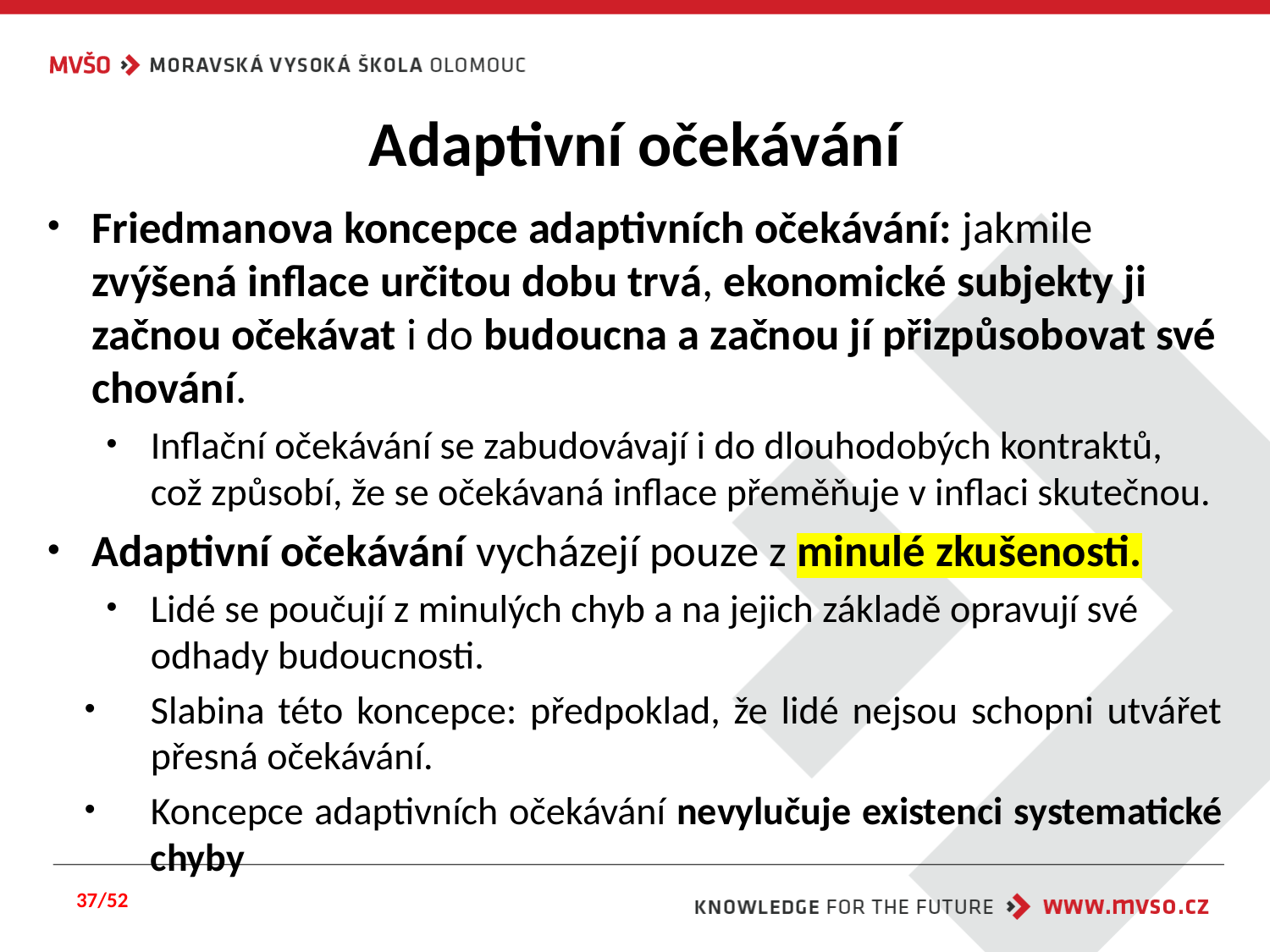

# Adaptivní očekávání
Friedmanova koncepce adaptivních očekávání: jakmile zvýšená inflace určitou dobu trvá, ekonomické subjekty ji začnou očekávat i do budoucna a začnou jí přizpůsobovat své chování.
Inflační očekávání se zabudovávají i do dlouhodobých kontraktů, což způsobí, že se očekávaná inflace přeměňuje v inflaci skutečnou.
Adaptivní očekávání vycházejí pouze z minulé zkušenosti.
Lidé se poučují z minulých chyb a na jejich základě opravují své odhady budoucnosti.
Slabina této koncepce: předpoklad, že lidé nejsou schopni utvářet přesná očekávání.
Koncepce adaptivních očekávání nevylučuje existenci systematické chyby
37/52